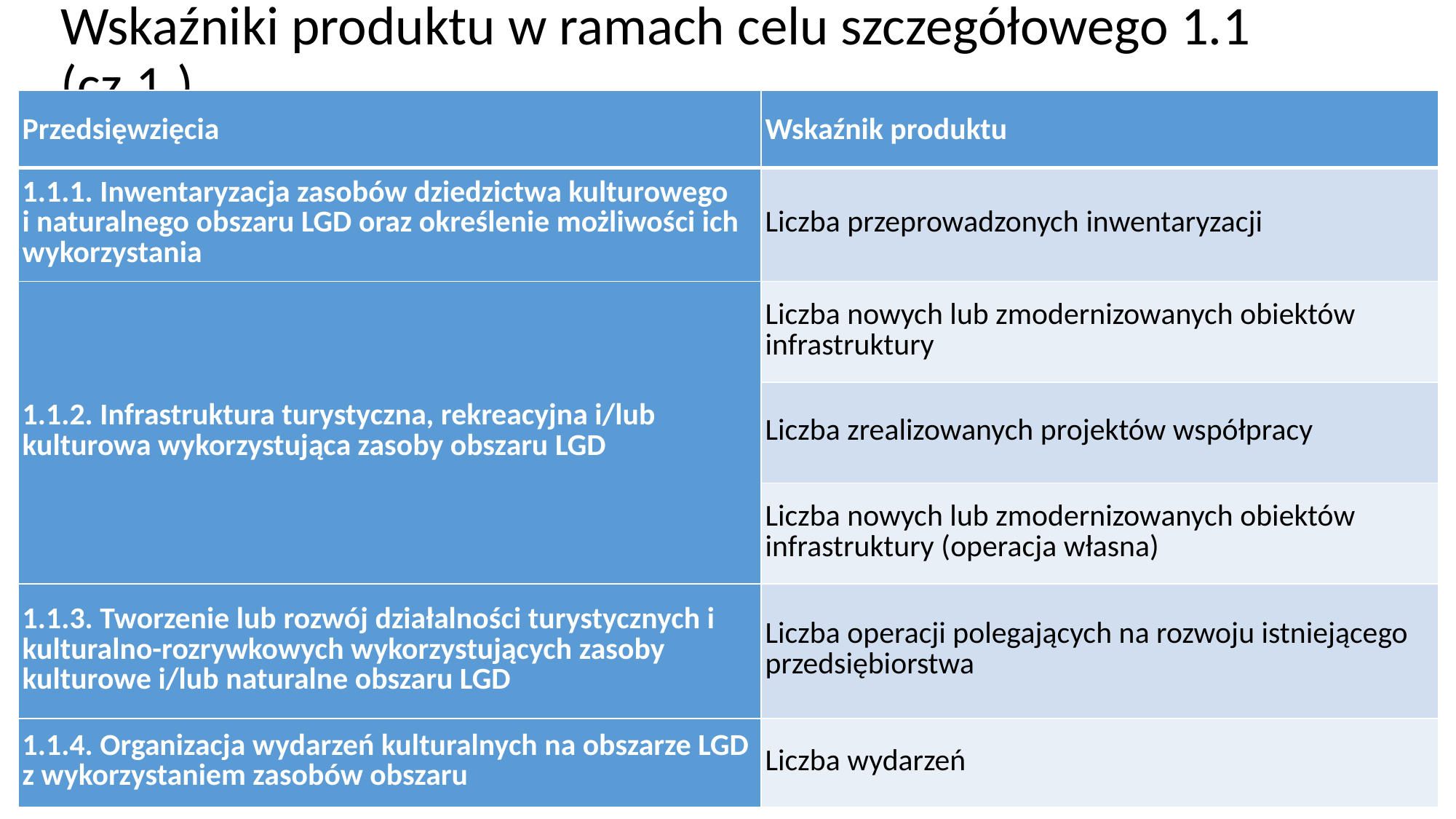

# Wskaźniki produktu w ramach celu szczegółowego 1.1 (cz.1.)
| Przedsięwzięcia | Wskaźnik produktu |
| --- | --- |
| 1.1.1. Inwentaryzacja zasobów dziedzictwa kulturowego i naturalnego obszaru LGD oraz określenie możliwości ich wykorzystania | Liczba przeprowadzonych inwentaryzacji |
| 1.1.2. Infrastruktura turystyczna, rekreacyjna i/lub kulturowa wykorzystująca zasoby obszaru LGD | Liczba nowych lub zmodernizowanych obiektów infrastruktury |
|  | Liczba zrealizowanych projektów współpracy |
|  | Liczba nowych lub zmodernizowanych obiektów infrastruktury (operacja własna) |
| 1.1.3. Tworzenie lub rozwój działalności turystycznych i kulturalno-rozrywkowych wykorzystujących zasoby kulturowe i/lub naturalne obszaru LGD | Liczba operacji polegających na rozwoju istniejącego przedsiębiorstwa |
| 1.1.4. Organizacja wydarzeń kulturalnych na obszarze LGD z wykorzystaniem zasobów obszaru | Liczba wydarzeń |